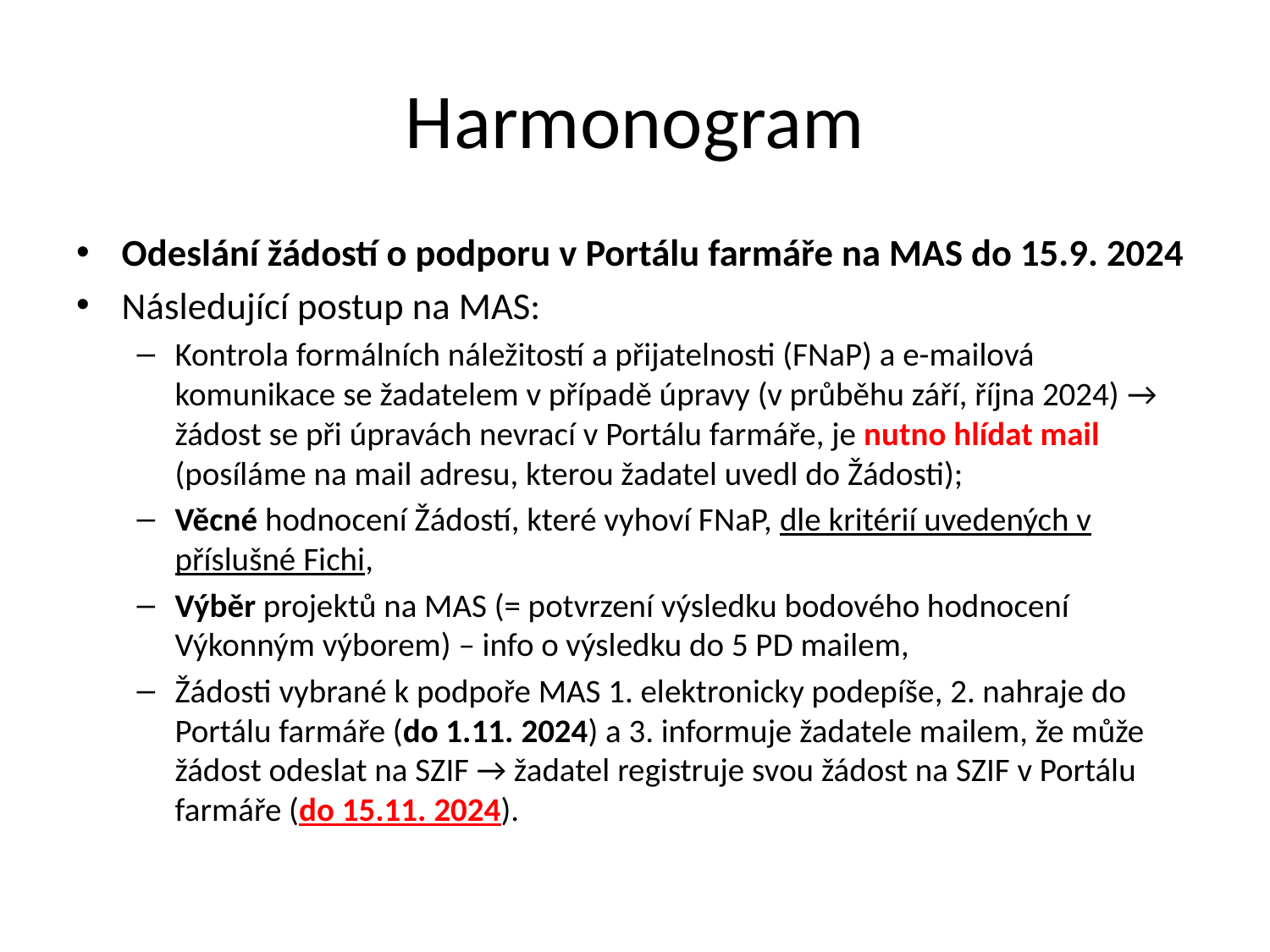

# Harmonogram
Odeslání žádostí o podporu v Portálu farmáře na MAS do 15.9. 2024
Následující postup na MAS:
Kontrola formálních náležitostí a přijatelnosti (FNaP) a e-mailová komunikace se žadatelem v případě úpravy (v průběhu září, října 2024) → žádost se při úpravách nevrací v Portálu farmáře, je nutno hlídat mail (posíláme na mail adresu, kterou žadatel uvedl do Žádosti);
Věcné hodnocení Žádostí, které vyhoví FNaP, dle kritérií uvedených v příslušné Fichi,
Výběr projektů na MAS (= potvrzení výsledku bodového hodnocení Výkonným výborem) – info o výsledku do 5 PD mailem,
Žádosti vybrané k podpoře MAS 1. elektronicky podepíše, 2. nahraje do Portálu farmáře (do 1.11. 2024) a 3. informuje žadatele mailem, že může žádost odeslat na SZIF → žadatel registruje svou žádost na SZIF v Portálu farmáře (do 15.11. 2024).